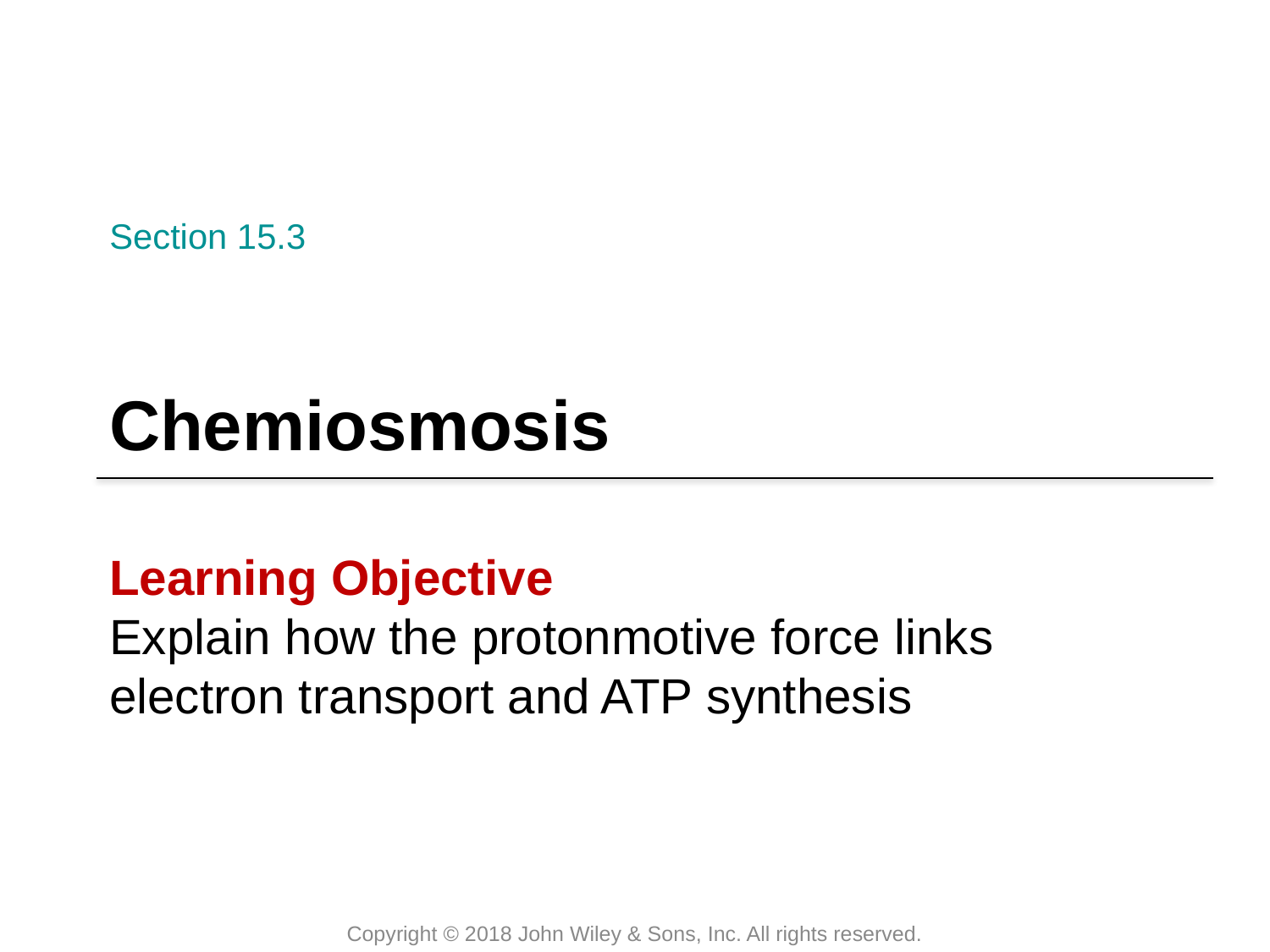

Section 15.3
# Chemiosmosis
Learning Objective
Explain how the protonmotive force links electron transport and ATP synthesis
Copyright © 2018 John Wiley & Sons, Inc. All rights reserved.